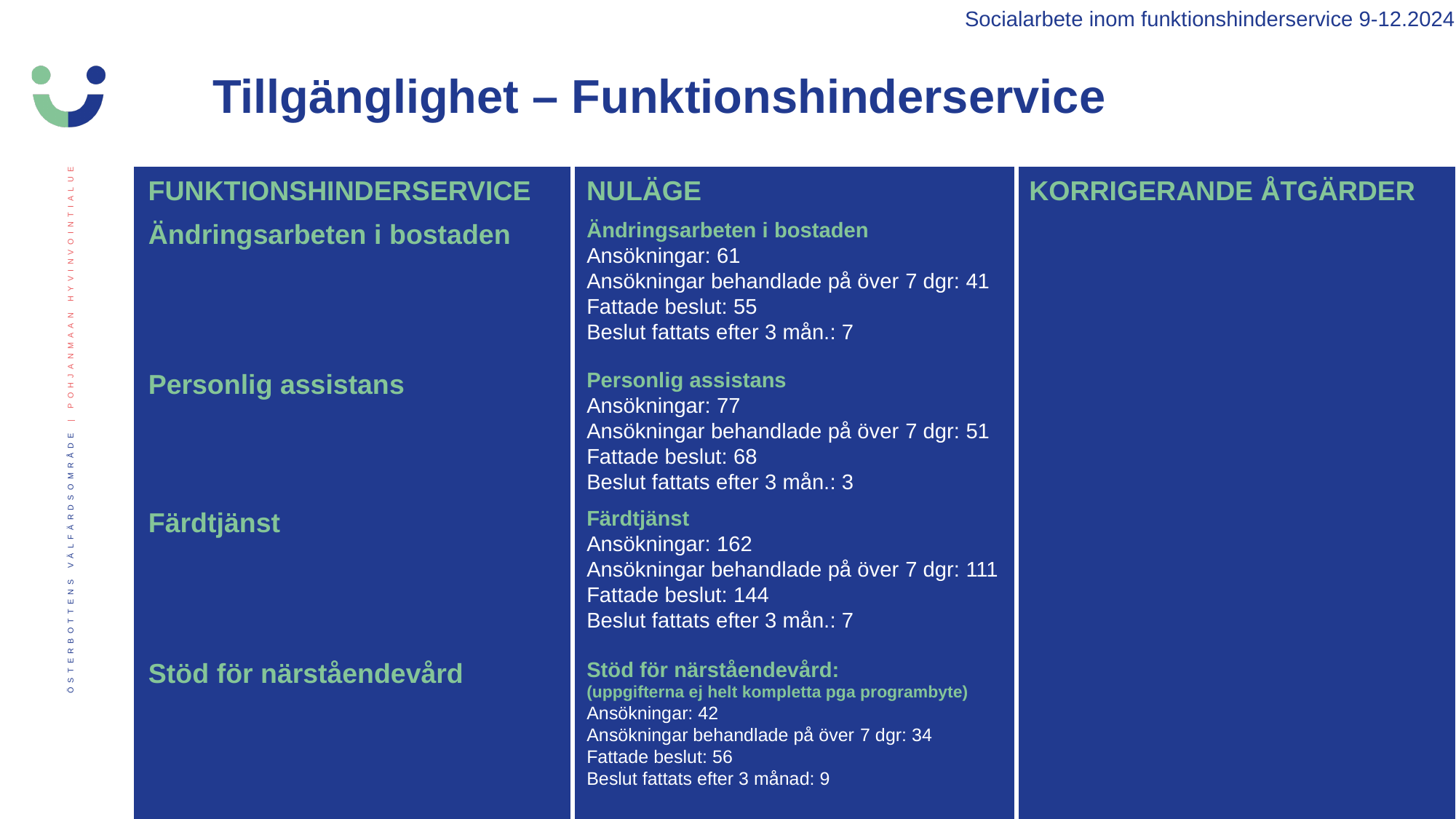

Socialarbete inom funktionshinderservice 9-12.2024
Tillgänglighet – Funktionshinderservice
FUNKTIONSHINDERSERVICE
NULÄGE
KORRIGERANDE ÅTGÄRDER
Ändringsarbeten i bostaden
Ändringsarbeten i bostaden
Ansökningar: 61
Ansökningar behandlade på över 7 dgr: 41
Fattade beslut: 55
Beslut fattats efter 3 mån.: 7
Personlig assistans
Ansökningar: 77
Ansökningar behandlade på över 7 dgr: 51
Fattade beslut: 68
Beslut fattats efter 3 mån.: 3

Personlig assistans
Färdtjänst
Ansökningar: 162
Ansökningar behandlade på över 7 dgr: 111
Fattade beslut: 144
Beslut fattats efter 3 mån.: 7

Färdtjänst

Stöd för närståendevård
Stöd för närståendevård:
(uppgifterna ej helt kompletta pga programbyte)
Ansökningar: 42
Ansökningar behandlade på över 7 dgr: 34
Fattade beslut: 56
Beslut fattats efter 3 månad: 9